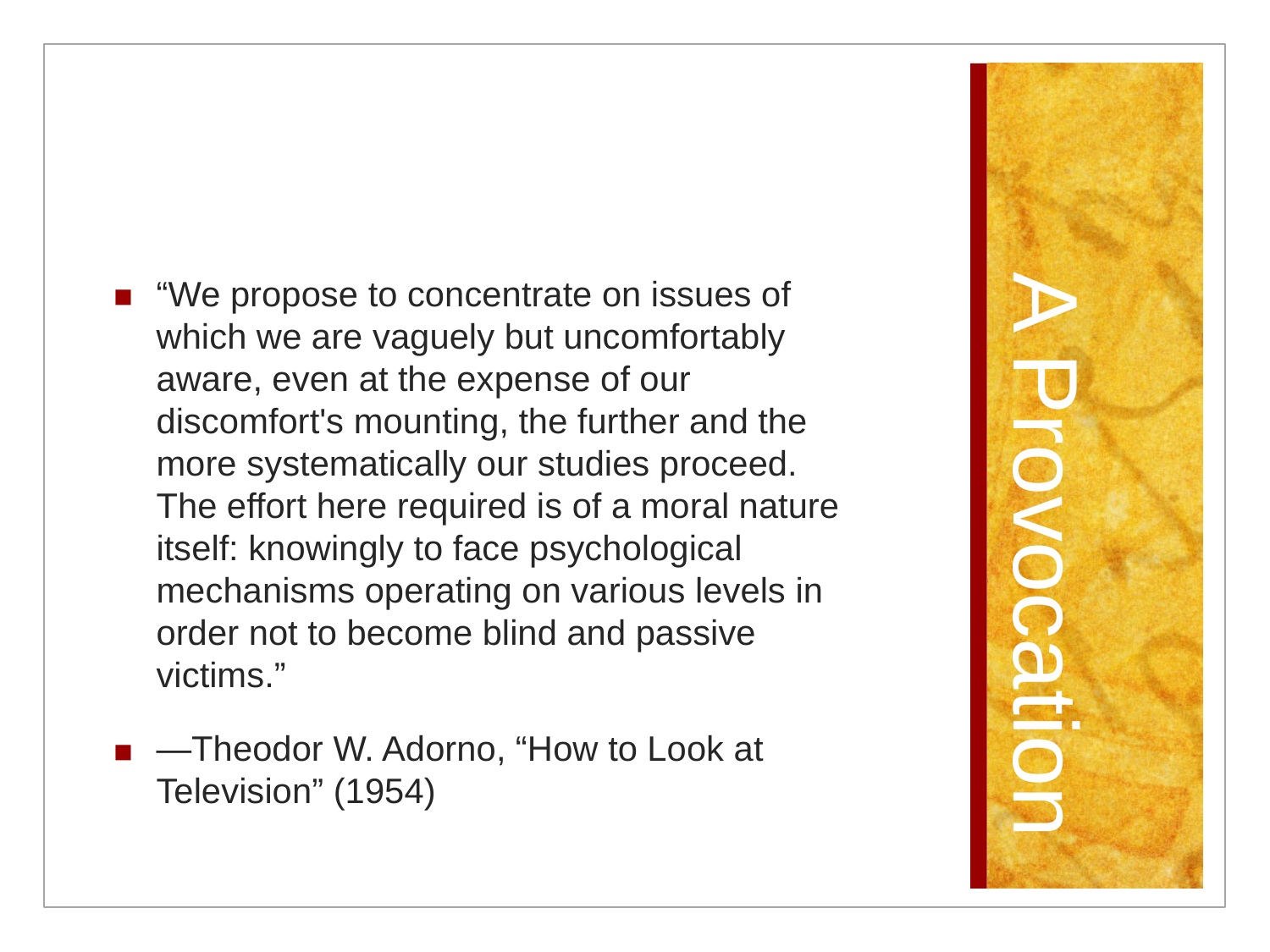

“We propose to concentrate on issues of which we are vaguely but uncomfortably aware, even at the expense of our discomfort's mounting, the further and the more systematically our studies proceed. The effort here required is of a moral nature itself: knowingly to face psychological mechanisms operating on various levels in order not to become blind and passive victims.”
—Theodor W. Adorno, “How to Look at Television” (1954)

# A Provocation